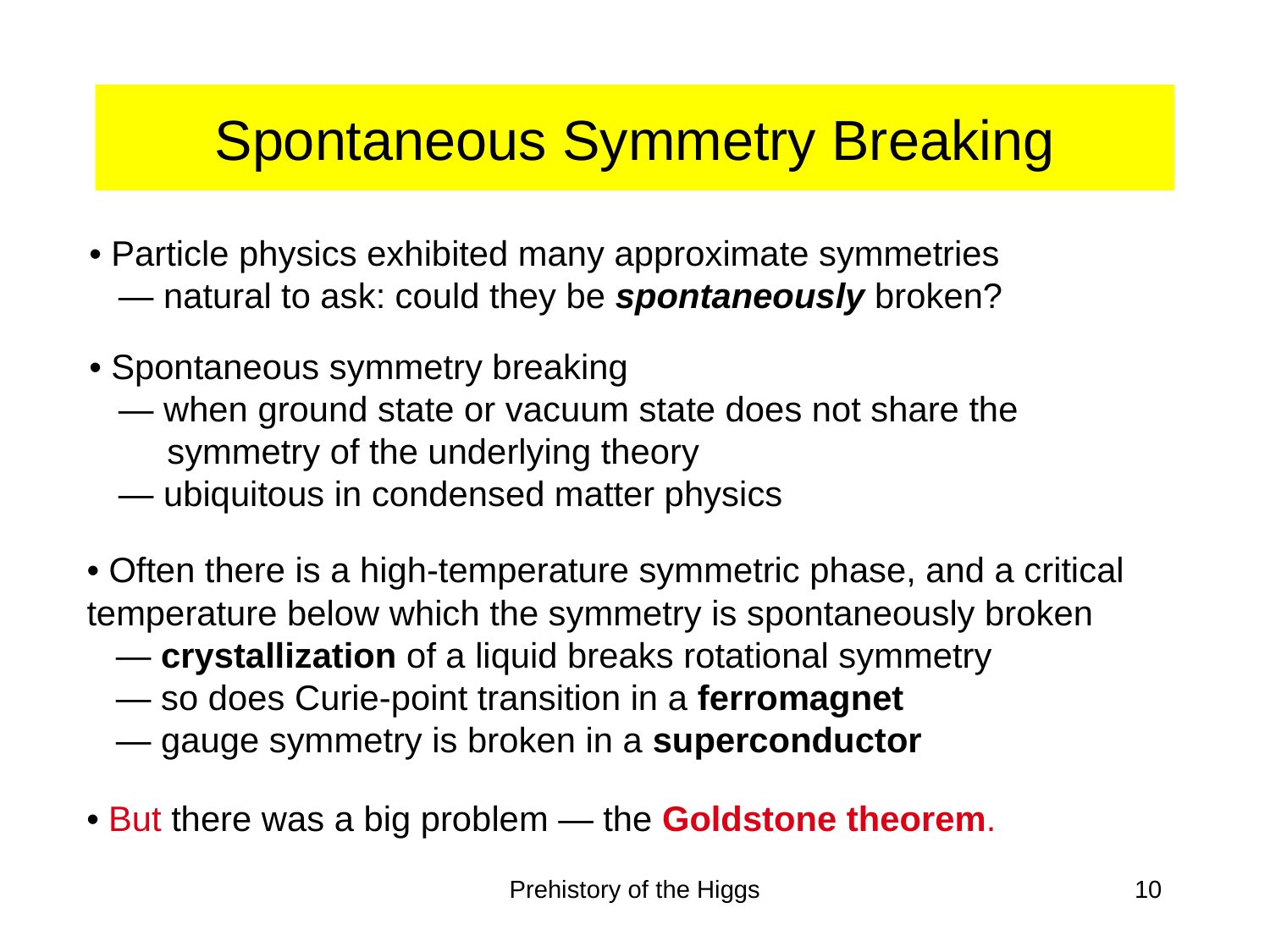

# Spontaneous Symmetry Breaking
• Particle physics exhibited many approximate symmetries
   — natural to ask: could they be spontaneously broken?
• Spontaneous symmetry breaking
   — when ground state or vacuum state does not share the
        symmetry of the underlying theory
   — ubiquitous in condensed matter physics
• Often there is a high-temperature symmetric phase, and a critical temperature below which the symmetry is spontaneously broken
   — crystallization of a liquid breaks rotational symmetry
   — so does Curie-point transition in a ferromagnet
   — gauge symmetry is broken in a superconductor
• But there was a big problem — the Goldstone theorem.

Prehistory of the Higgs
10